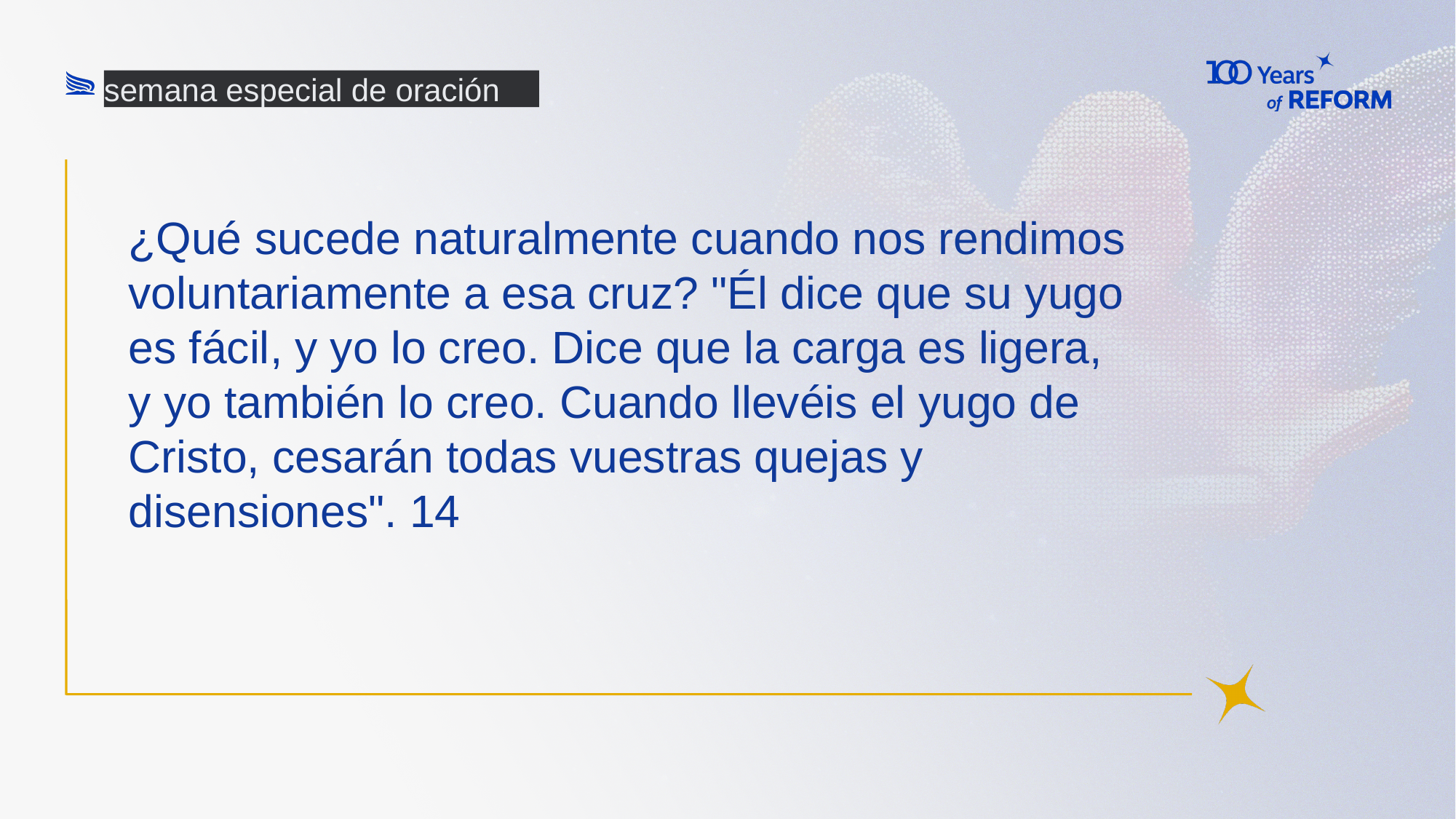

semana especial de oración
# ¿Qué sucede naturalmente cuando nos rendimos voluntariamente a esa cruz? "Él dice que su yugo es fácil, y yo lo creo. Dice que la carga es ligera, y yo también lo creo. Cuando llevéis el yugo de Cristo, cesarán todas vuestras quejas y disensiones". 14